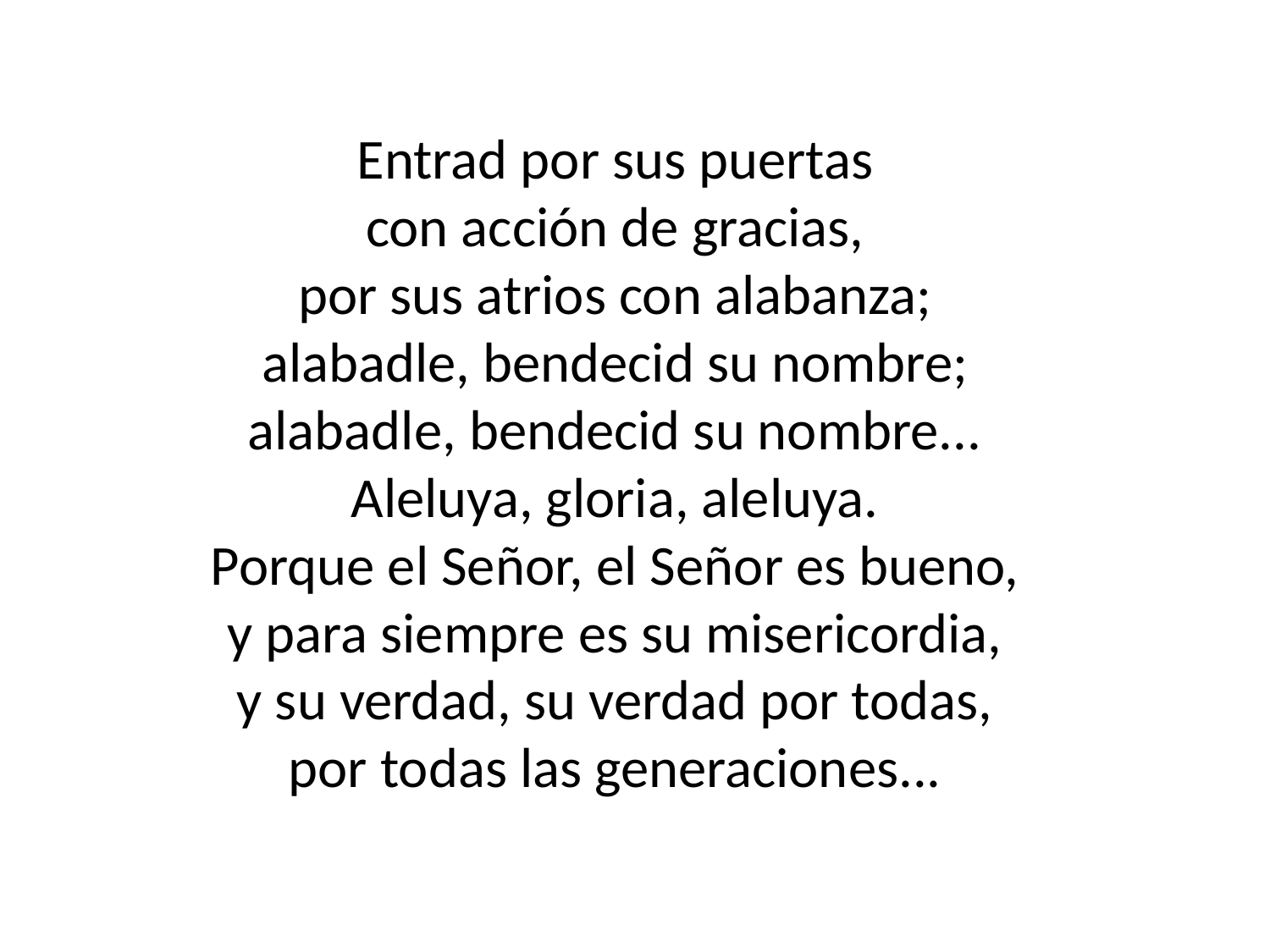

Entrad por sus puertas
con acción de gracias,
por sus atrios con alabanza;
alabadle, bendecid su nombre;
alabadle, bendecid su nombre...
Aleluya, gloria, aleluya.
Porque el Señor, el Señor es bueno,
y para siempre es su misericordia,
y su verdad, su verdad por todas,
por todas las generaciones...